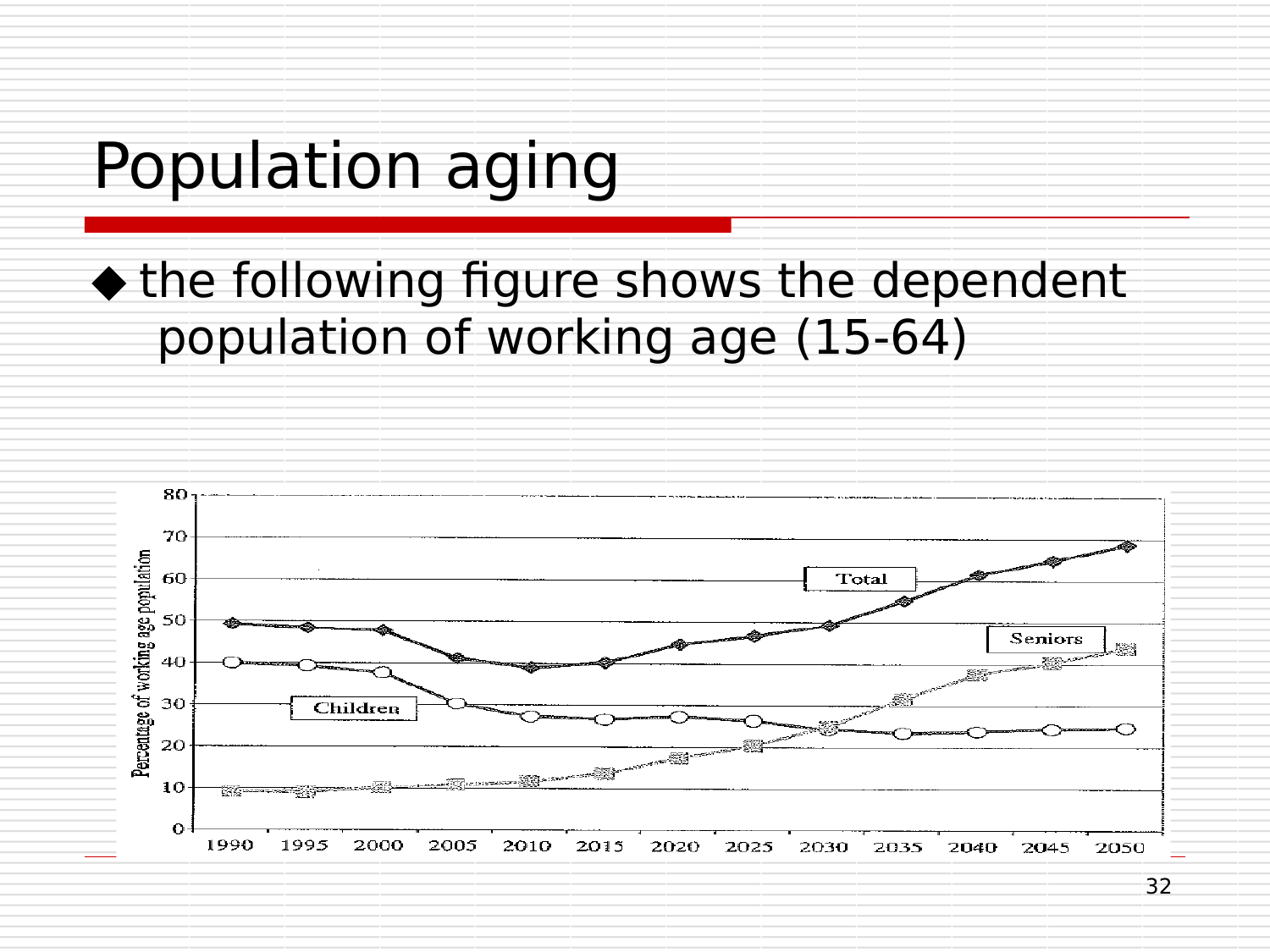

# Population aging

the following figure shows the dependent
population of working age (15-64)

32